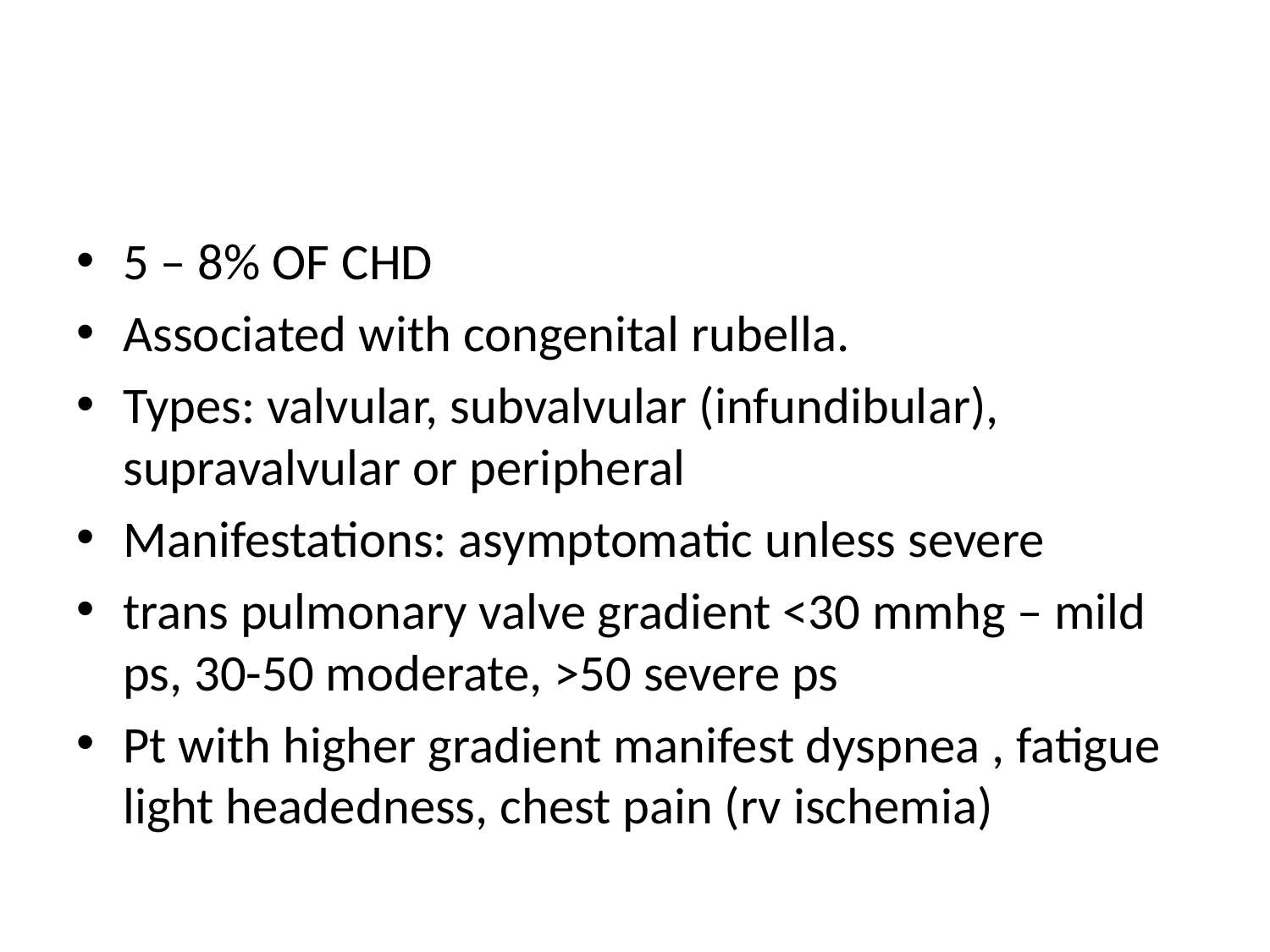

#
5 – 8% OF CHD
Associated with congenital rubella.
Types: valvular, subvalvular (infundibular), supravalvular or peripheral
Manifestations: asymptomatic unless severe
trans pulmonary valve gradient <30 mmhg – mild ps, 30-50 moderate, >50 severe ps
Pt with higher gradient manifest dyspnea , fatigue light headedness, chest pain (rv ischemia)